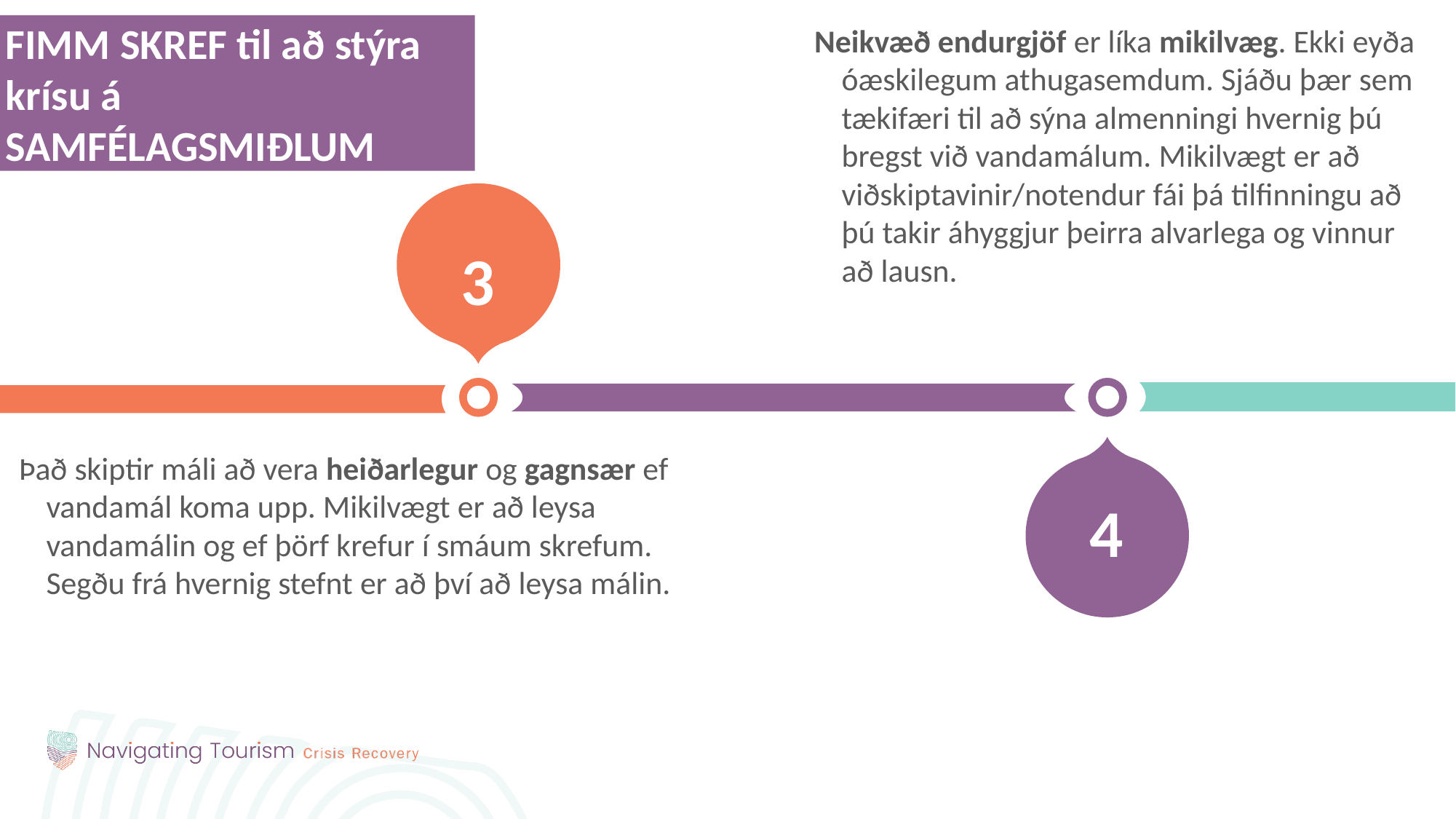

FIMM SKREF til að stýra krísu á SAMFÉLAGSMIÐLUM
Neikvæð endurgjöf er líka mikilvæg. Ekki eyða óæskilegum athugasemdum. Sjáðu þær sem tækifæri til að sýna almenningi hvernig þú bregst við vandamálum. Mikilvægt er að  viðskiptavinir/notendur fái þá tilfinningu að þú takir áhyggjur þeirra alvarlega og vinnur að lausn.
3
Það skiptir máli að vera heiðarlegur og gagnsær ef vandamál koma upp. Mikilvægt er að leysa vandamálin og ef þörf krefur í smáum skrefum.  Segðu frá hvernig stefnt er að því að leysa málin.
4